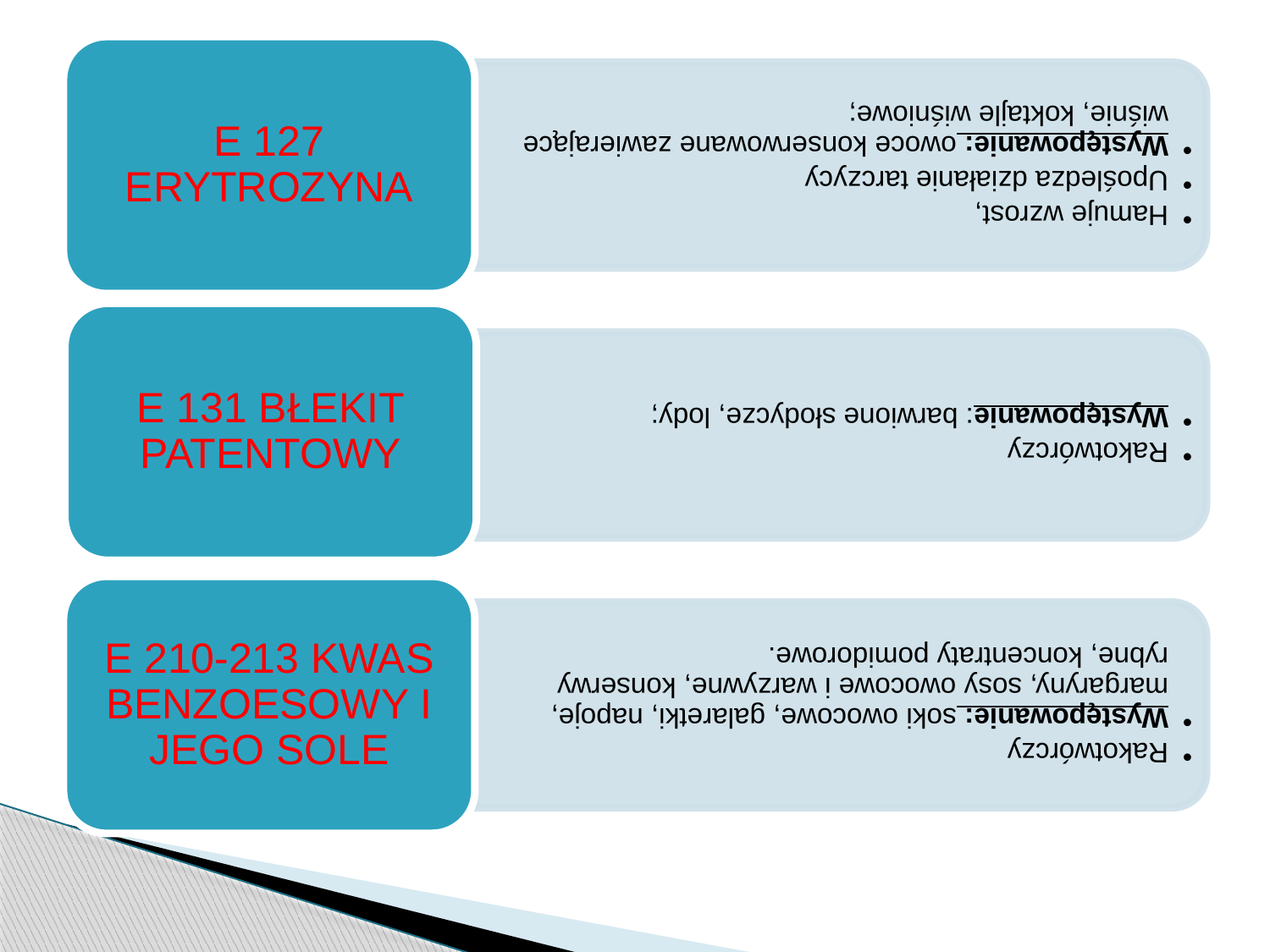

Hamuje wzrost,
Upośledza działanie tarczycy
Występowanie: owoce konserwowane zawierające wiśnie, koktajle wiśniowe;
E 127 ERYTROZYNA
Rakotwórczy
Występowanie: barwione słodycze, lody;
E 131 BŁEKIT PATENTOWY
Rakotwórczy
Występowanie: soki owocowe, galaretki, napoje, margaryny, sosy owocowe i warzywne, konserwy rybne, koncentraty pomidorowe.
E 210-213 KWAS BENZOESOWY I JEGO SOLE